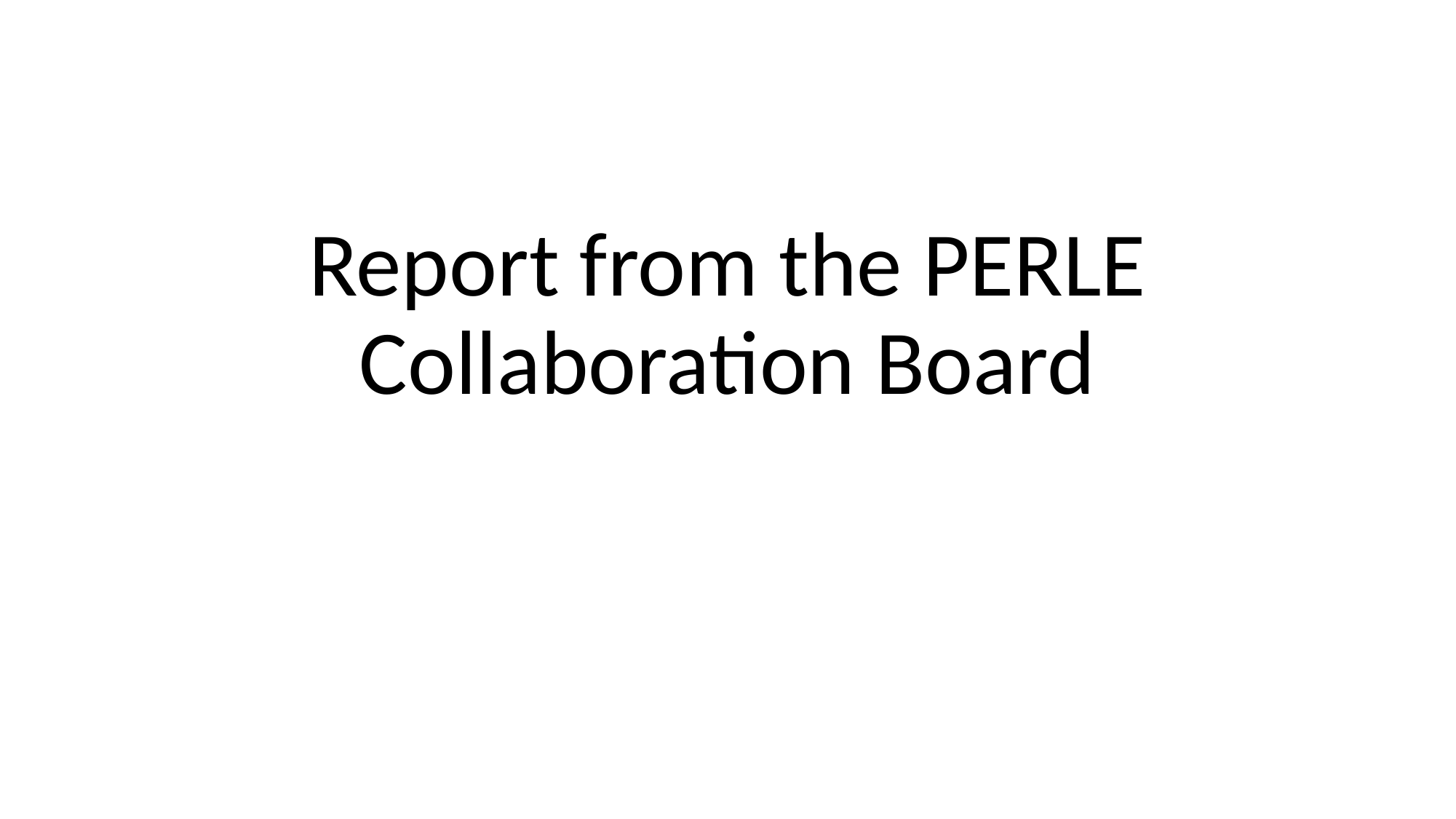

# Report from the PERLE Collaboration Board